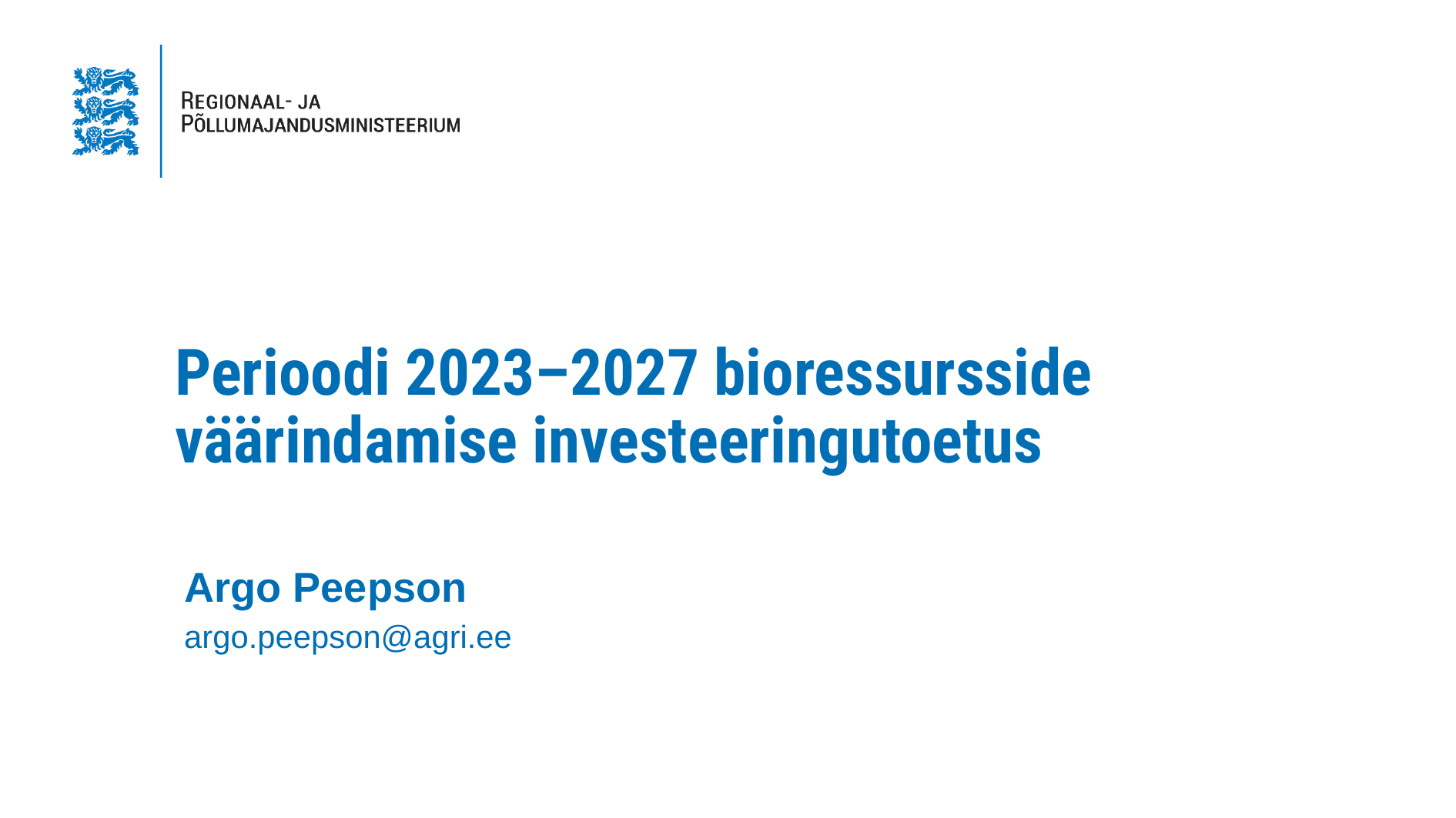

# Perioodi 2023–2027 bioressursside väärindamise investeeringutoetus
Argo Peepson
argo.peepson@agri.ee 																																																					12.11.2024